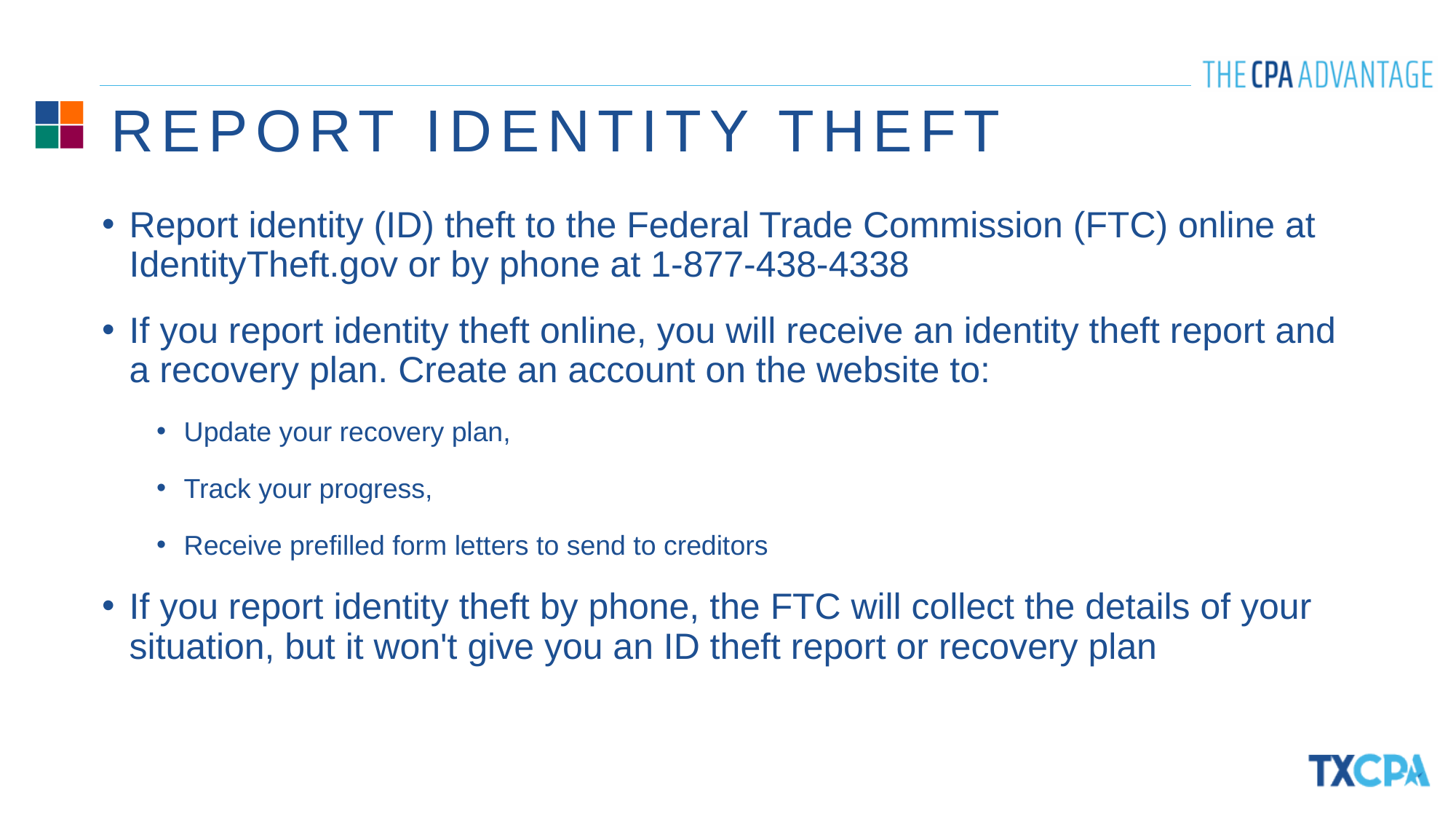

# REPORT IDENTITY THEFT
Report identity (ID) theft to the Federal Trade Commission (FTC) online at IdentityTheft.gov or by phone at 1-877-438-4338
If you report identity theft online, you will receive an identity theft report and a recovery plan. Create an account on the website to:
Update your recovery plan,
Track your progress,
Receive prefilled form letters to send to creditors
If you report identity theft by phone, the FTC will collect the details of your situation, but it won't give you an ID theft report or recovery plan